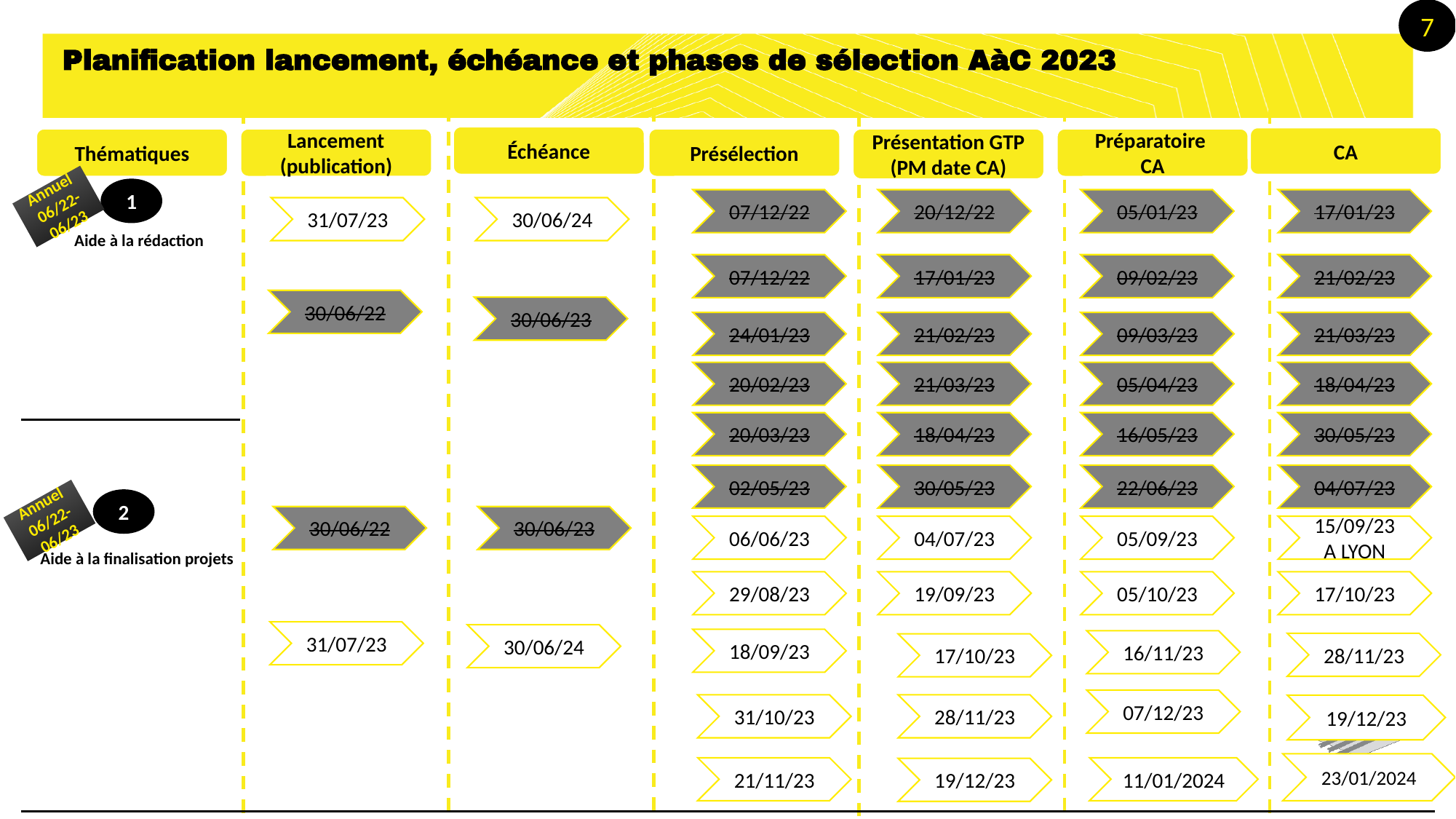

7
# Planification lancement, échéance et phases de sélection AàC 2023
Échéance
CA
Thématiques
Lancement (publication)
Présélection
Présentation GTP (PM date CA)
Préparatoire
CA
1
2
Annuel
06/22- 06/23
07/12/22
20/12/22
05/01/23
17/01/23
31/07/23
30/06/24
Aide à la rédaction
07/12/22
17/01/23
09/02/23
21/02/23
30/06/22
30/06/23
24/01/23
21/02/23
09/03/23
21/03/23
20/02/23
21/03/23
05/04/23
18/04/23
20/03/23
18/04/23
16/05/23
30/05/23
02/05/23
30/05/23
22/06/23
04/07/23
Annuel
06/22- 06/23
30/06/22
30/06/23
06/06/23
04/07/23
05/09/23
15/09/23A LYON
Aide à la finalisation projets
29/08/23
19/09/23
05/10/23
17/10/23
31/07/23
30/06/24
18/09/23
16/11/23
28/11/23
17/10/23
07/12/23
31/10/23
28/11/23
19/12/23
23/01/2024
21/11/23
11/01/2024
19/12/23